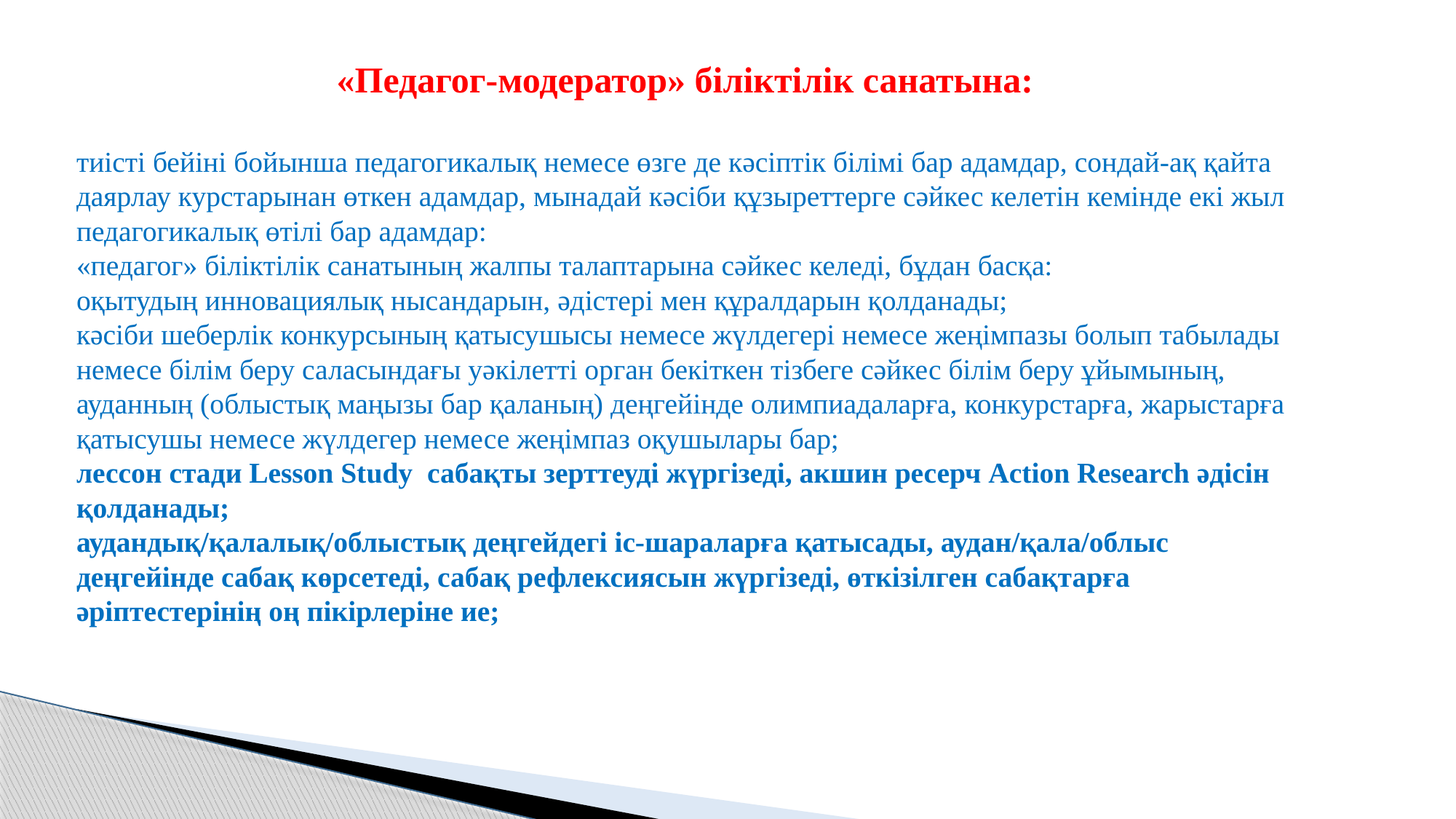

«Педагог-модератор» біліктілік санатына:

тиісті бейіні бойынша педагогикалық немесе өзге де кәсіптік білімі бар адамдар, сондай-ақ қайта даярлау курстарынан өткен адамдар, мынадай кәсіби құзыреттерге сәйкес келетін кемінде екі жыл педагогикалық өтілі бар адамдар:
«педагог» біліктілік санатының жалпы талаптарына сәйкес келеді, бұдан басқа:
оқытудың инновациялық нысандарын, әдістері мен құралдарын қолданады;
кәсіби шеберлік конкурсының қатысушысы немесе жүлдегері немесе жеңімпазы болып табылады немесе білім беру саласындағы уәкілетті орган бекіткен тізбеге сәйкес білім беру ұйымының, ауданның (облыстық маңызы бар қаланың) деңгейінде олимпиадаларға, конкурстарға, жарыстарға қатысушы немесе жүлдегер немесе жеңімпаз оқушылары бар;
лессон стади Lesson Study  сабақты зерттеуді жүргізеді, акшин ресерч Action Research әдісін қолданады;
аудандық/қалалық/облыстық деңгейдегі іс-шараларға қатысады, аудан/қала/облыс деңгейінде сабақ көрсетеді, сабақ рефлексиясын жүргізеді, өткізілген сабақтарға әріптестерінің оң пікірлеріне ие;